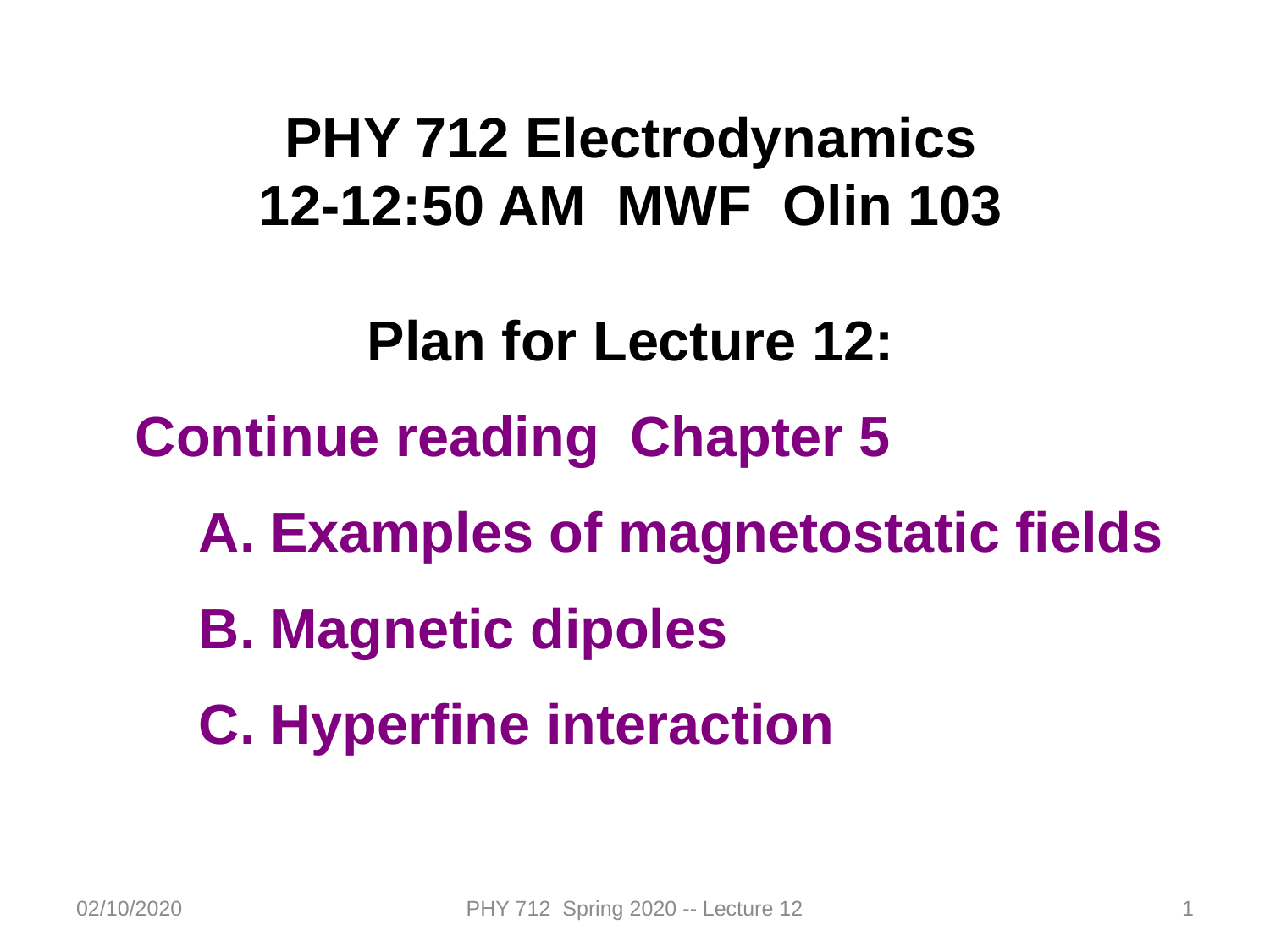

PHY 712 Electrodynamics
12-12:50 AM  MWF  Olin 103

Plan for Lecture 12:
Continue reading  Chapter 5
Examples of magnetostatic fields
Magnetic dipoles
Hyperfine interaction
02/10/2020
PHY 712  Spring 2020 -- Lecture 12
1